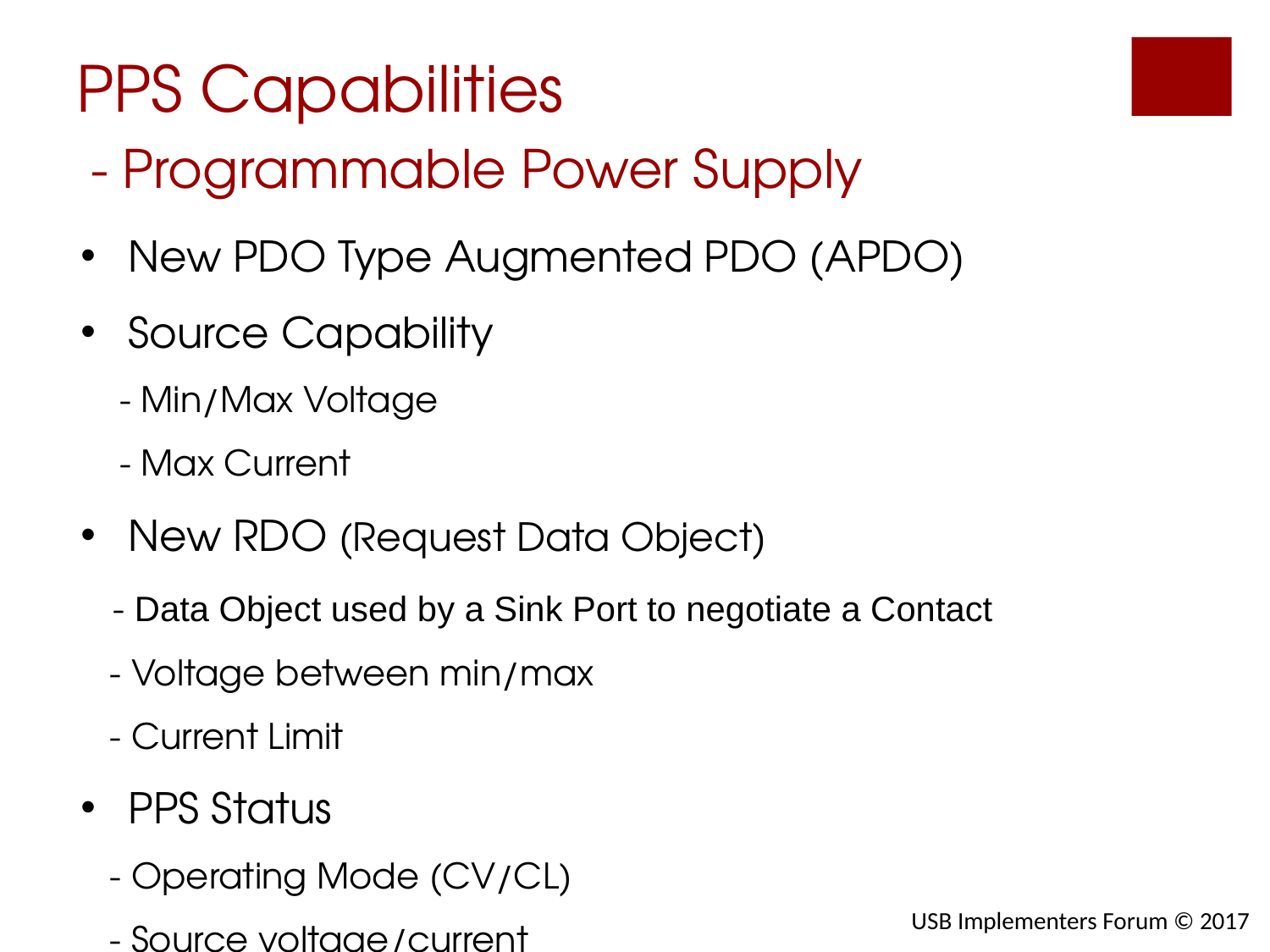

PPS Capabilities
 - Programmable Power Supply
New PDO Type Augmented PDO (APDO)
Source Capability
    - Min/Max Voltage
    - Max Current
New RDO (Request Data Object)
   - Data Object used by a Sink Port to negotiate a Contact
   - Voltage between min/max
   - Current Limit
PPS Status
   - Operating Mode (CV/CL)
   - Source voltage/current
USB Implementers Forum © 2017